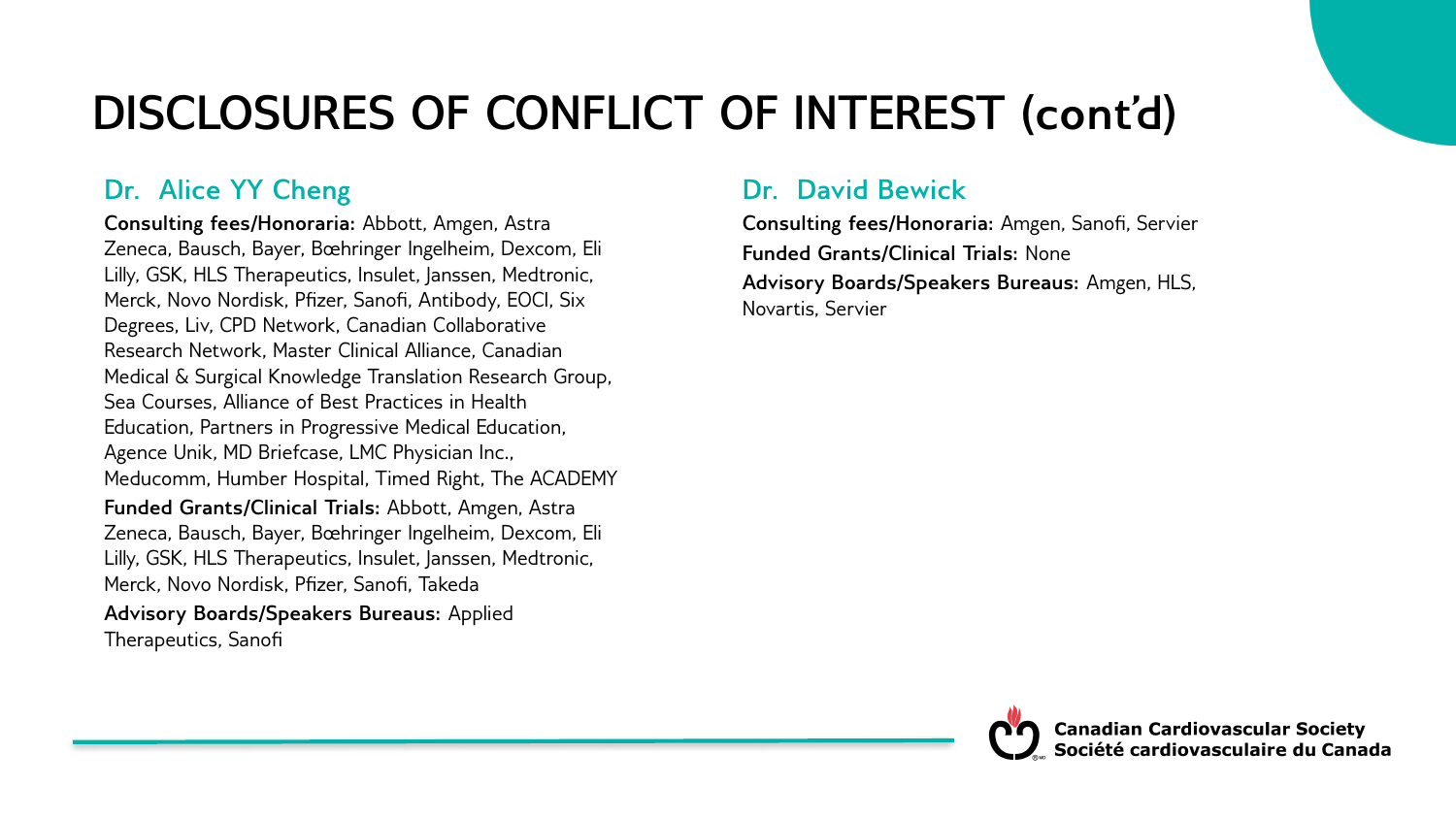

DISCLOSURES OF CONFLICT OF INTEREST (cont’d)
Dr.  Alice YY Cheng
Consulting fees/Honoraria: Abbott, Amgen, Astra Zeneca, Bausch, Bayer, Boehringer Ingelheim, Dexcom, Eli Lilly, GSK, HLS Therapeutics, Insulet, Janssen, Medtronic, Merck, Novo Nordisk, Pfizer, Sanofi, Antibody, EOCI, Six Degrees, Liv, CPD Network, Canadian Collaborative Research Network, Master Clinical Alliance, Canadian Medical & Surgical Knowledge Translation Research Group, Sea Courses, Alliance of Best Practices in Health Education, Partners in Progressive Medical Education, Agence Unik, MD Briefcase, LMC Physician Inc., Meducomm, Humber Hospital, Timed Right, The ACADEMY
Funded Grants/Clinical Trials: Abbott, Amgen, Astra Zeneca, Bausch, Bayer, Boehringer Ingelheim, Dexcom, Eli Lilly, GSK, HLS Therapeutics, Insulet, Janssen, Medtronic, Merck, Novo Nordisk, Pfizer, Sanofi, Takeda
Advisory Boards/Speakers Bureaus: Applied Therapeutics, Sanofi

Dr.  David Bewick
Consulting fees/Honoraria: Amgen, Sanofi, Servier
Funded Grants/Clinical Trials: None
Advisory Boards/Speakers Bureaus: Amgen, HLS, Novartis, Servier